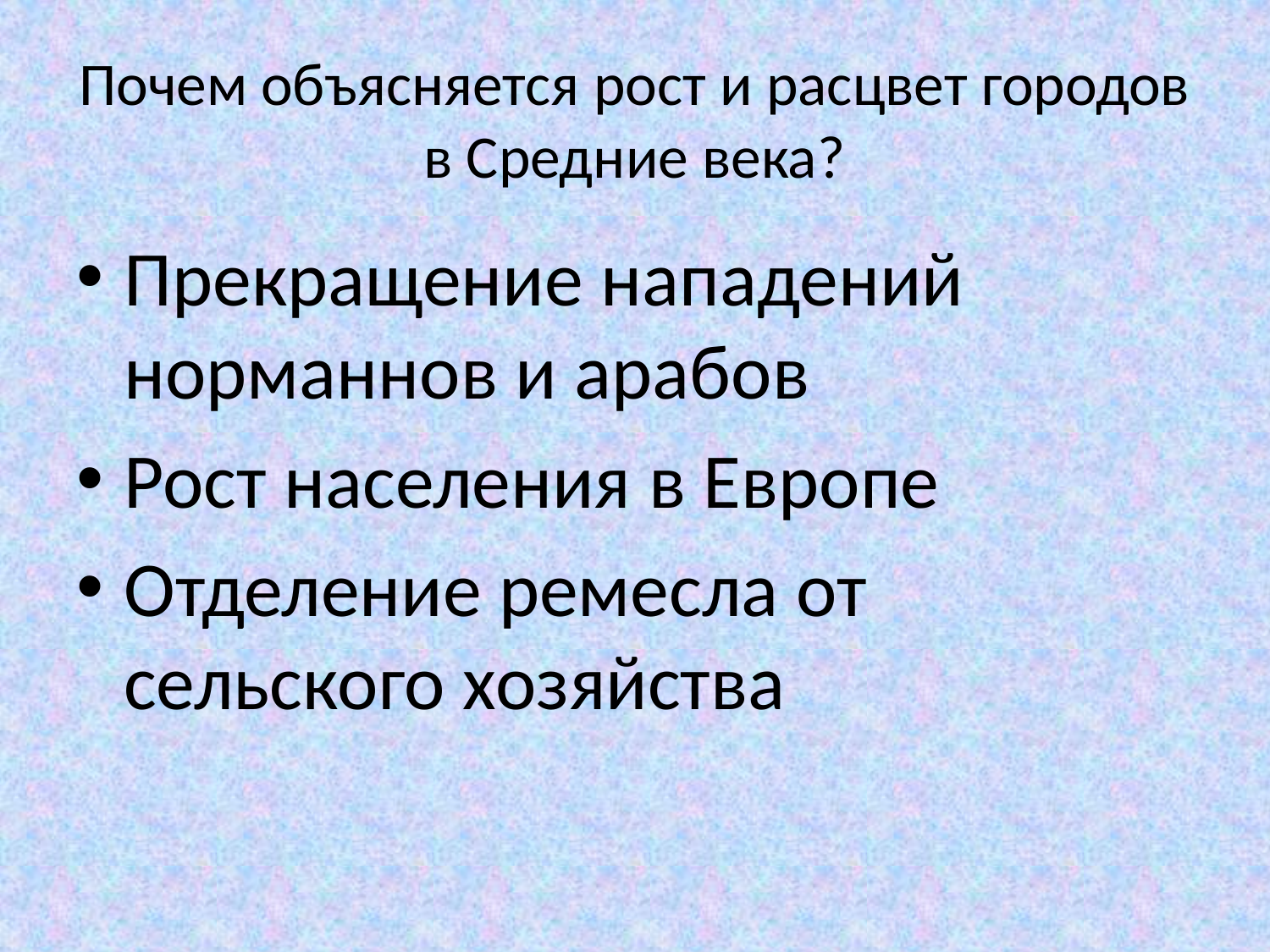

# Почем объясняется рост и расцвет городов в Средние века?
Прекращение нападений норманнов и арабов
Рост населения в Европе
Отделение ремесла от сельского хозяйства